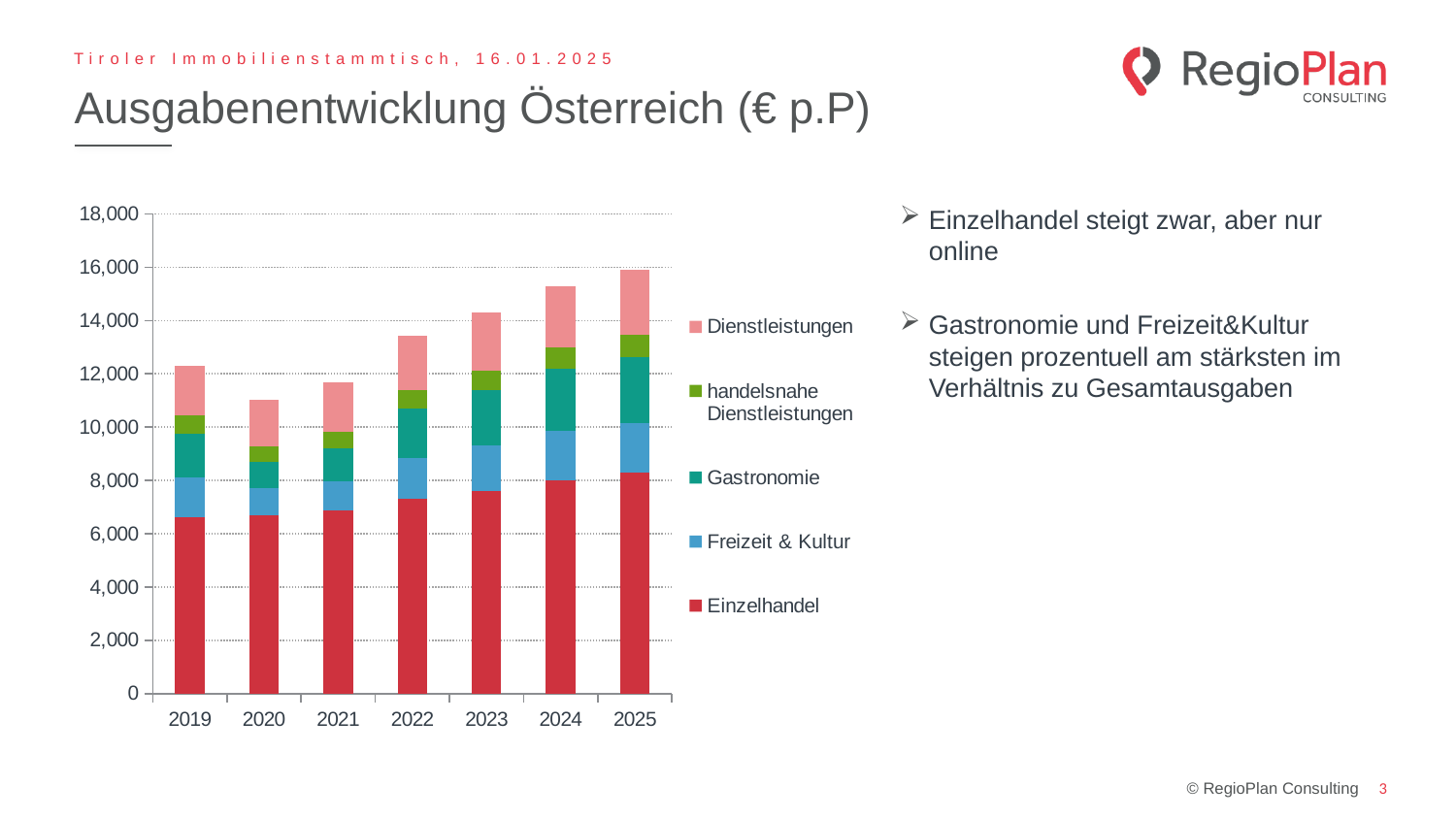

Tiroler Immobilienstammtisch, 16.01.2025
# Ausgabenentwicklung Österreich (€ p.P)

### Chart

| Category | Einzelhandel | Freizeit & Kultur | Gastronomie | handelsnahe Dienstleistungen | Dienstleistungen |
|---|---|---|---|---|---|
| 2019 | 6627.400000000001 | 1492.0 | 1613.5 | 698.4000000000001 | 1858.9 |
| 2020 | 6679.5 | 1012.2 | 1003.8 | 572.4 | 1751.4 |
| 2021 | 6854.5 | 1123.8 | 1236.8 | 611.3000000000001 | 1866.4 |
| 2022 | 7305.5 | 1535.4 | 1847.5 | 690.9 | 2046.3 |
| 2023 | 7615.5 | 1696.3 | 2083.7 | 735.3 | 2165.2 |
| 2024 | 7998.099999999999 | 1848.2 | 2335.0 | 799.0999999999999 | 2322.9 |
| 2025 | 8281.799999999997 | 1870.2999999999997 | 2475.3 | 844.6 | 2414.9999999999995 |
Einzelhandel steigt zwar, aber nur online

Gastronomie und Freizeit&Kultur steigen prozentuell am stärksten im Verhältnis zu Gesamtausgaben